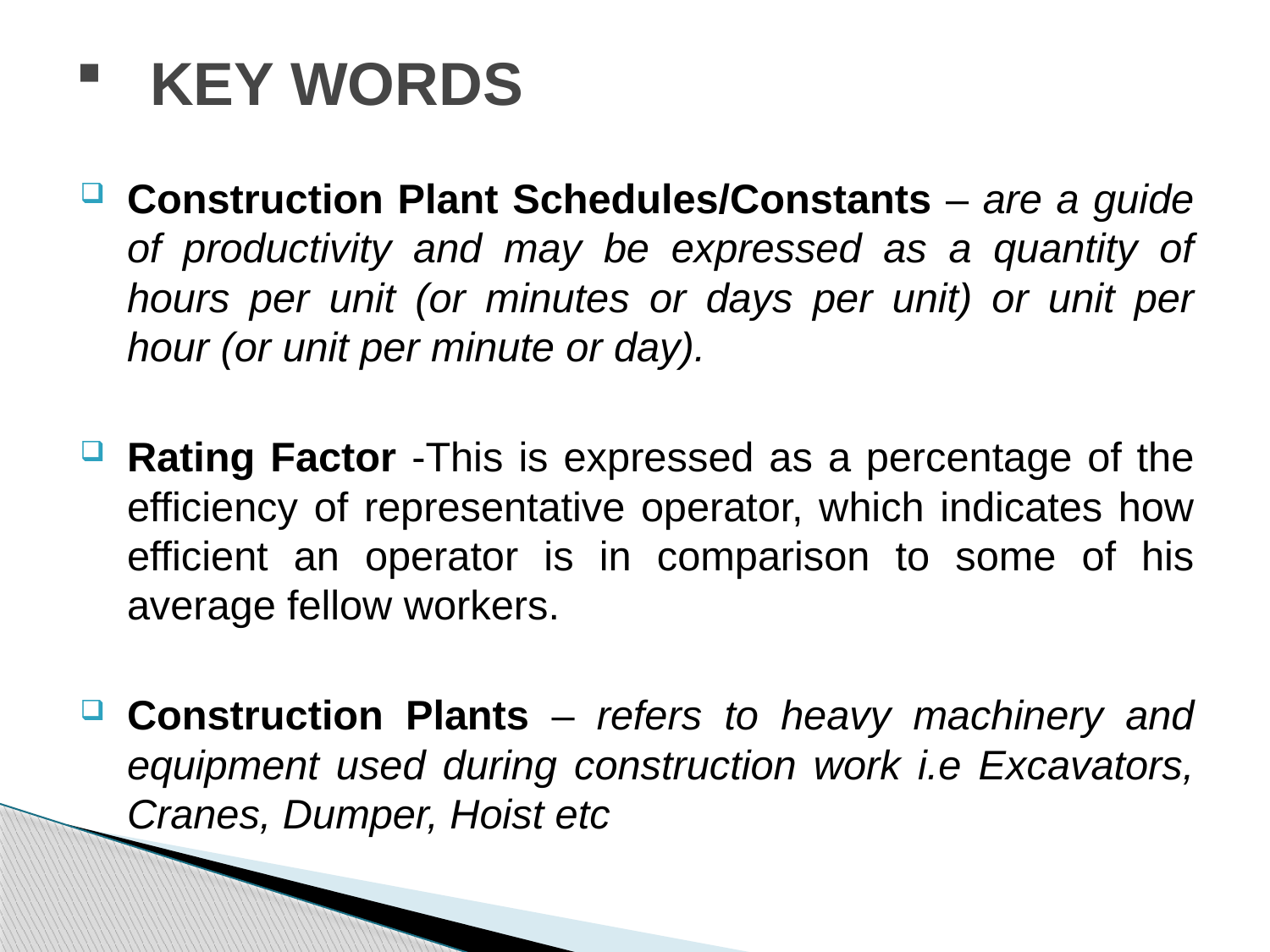

# KEY WORDS
Construction Plant Schedules/Constants – are a guide of productivity and may be expressed as a quantity of hours per unit (or minutes or days per unit) or unit per hour (or unit per minute or day).

Rating Factor -This is expressed as a percentage of the efficiency of representative operator, which indicates how efficient an operator is in comparison to some of his average fellow workers.

Construction Plants – refers to heavy machinery and equipment used during construction work i.e Excavators, Cranes, Dumper, Hoist etc